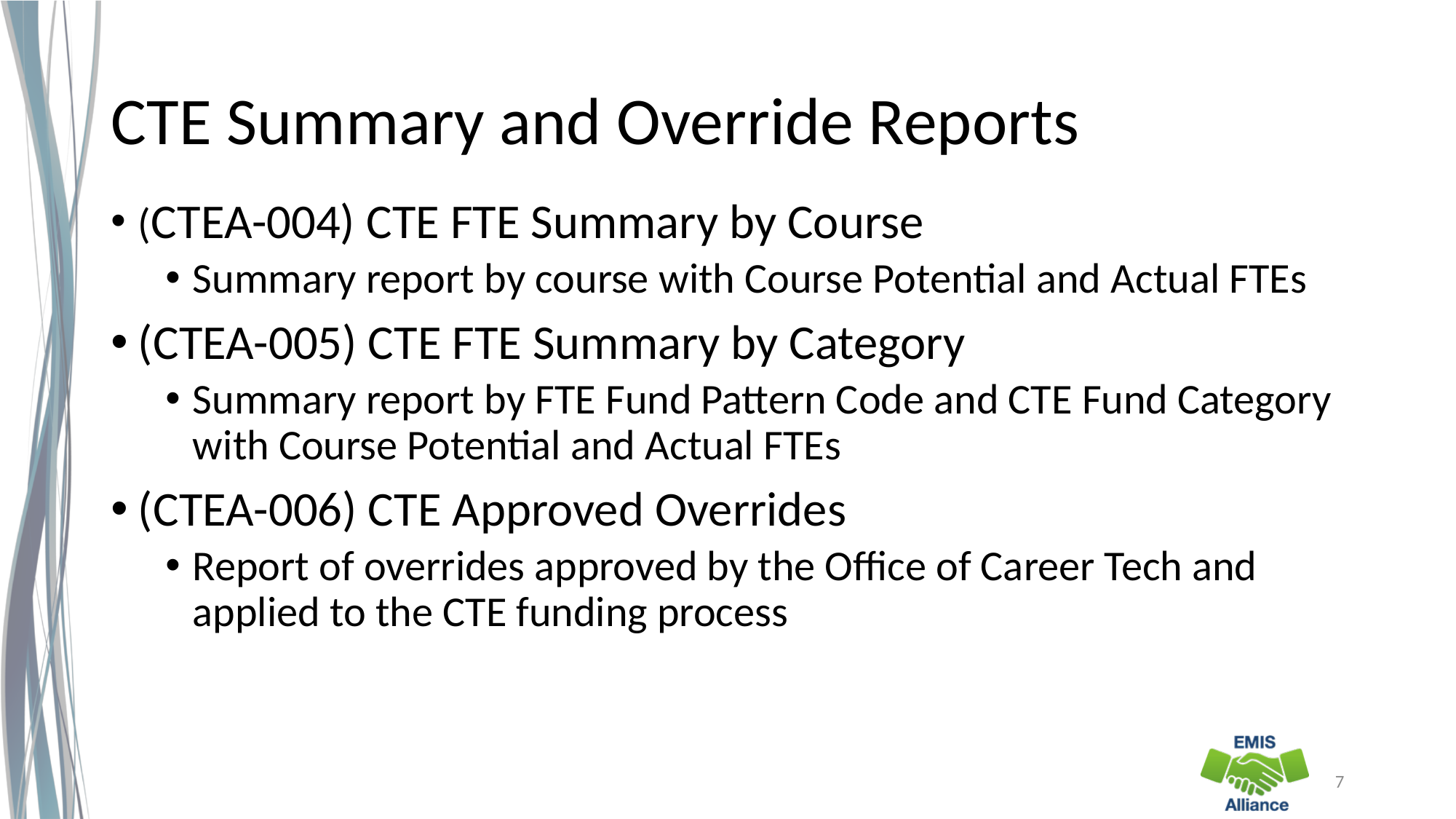

# CTE Summary and Override Reports
(CTEA-004) CTE FTE Summary by Course
Summary report by course with Course Potential and Actual FTEs
(CTEA-005) CTE FTE Summary by Category
Summary report by FTE Fund Pattern Code and CTE Fund Category with Course Potential and Actual FTEs
(CTEA-006) CTE Approved Overrides
Report of overrides approved by the Office of Career Tech and applied to the CTE funding process

7